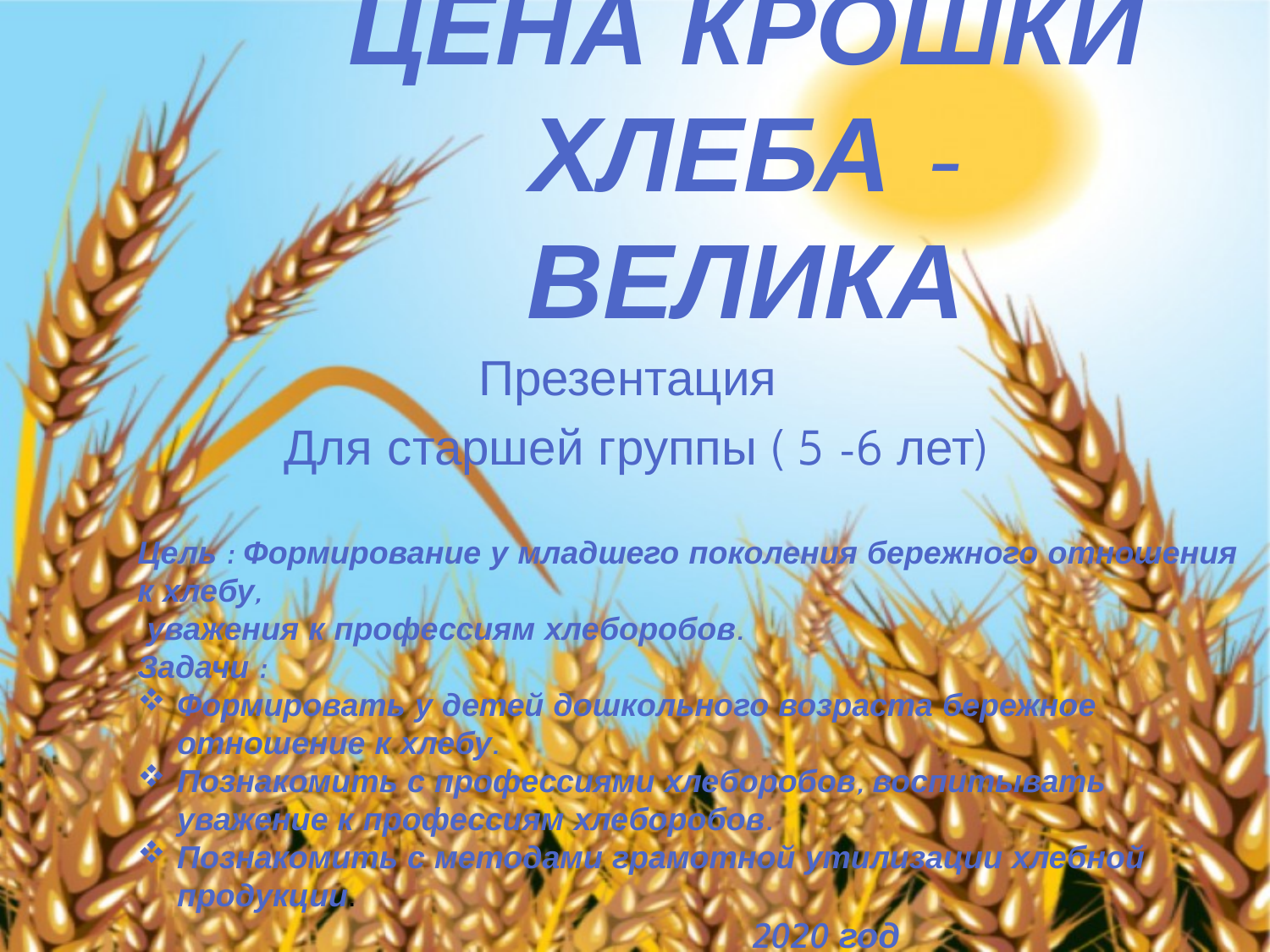

# ЦЕНА КРОШКИ ХЛЕБА - ВЕЛИКА
Презентация
Для старшей группы ( 5 -6 лет)
Цель : Формирование у младшего поколения бережного отношения к хлебу,
 уважения к профессиям хлеборобов.
Задачи :
Формировать у детей дошкольного возраста бережное отношение к хлебу.
Познакомить с профессиями хлеборобов, воспитывать уважение к профессиям хлеборобов.
Познакомить с методами грамотной утилизации хлебной продукции.
                                                          2020 год